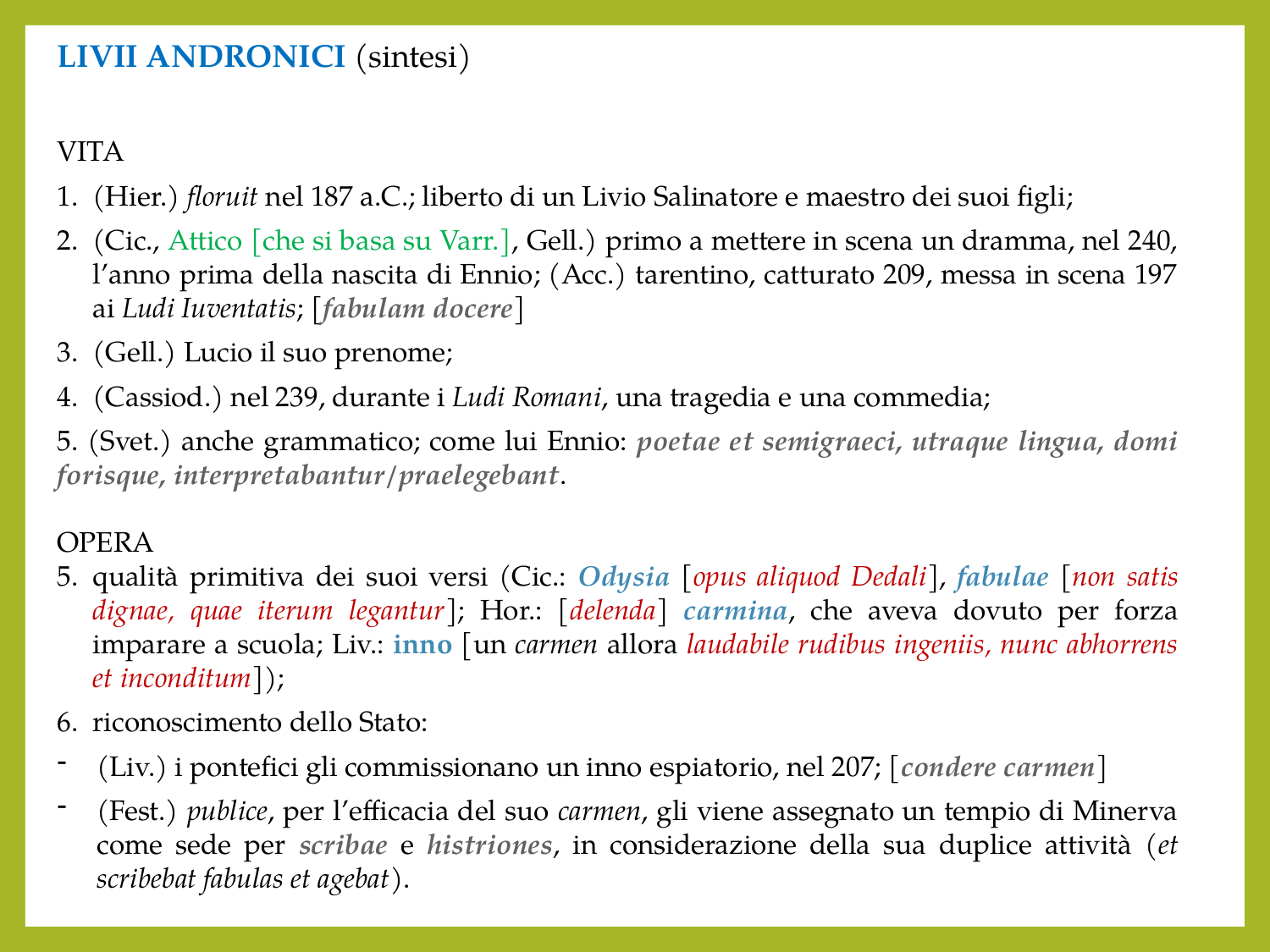

Livii Andronici (sintesi)

Vita
(Hier.) floruit nel 187 a.C.; liberto di un Livio Salinatore e maestro dei suoi figli;
(Cic., Attico [che si basa su Varr.], Gell.) primo a mettere in scena un dramma, nel 240, l’anno prima della nascita di Ennio; (Acc.) tarentino, catturato 209, messa in scena 197 ai Ludi Iuventatis; [fabulam docere]
(Gell.) Lucio il suo prenome;
(Cassiod.) nel 239, durante i Ludi Romani, una tragedia e una commedia;
5. (Svet.) anche grammatico; come lui Ennio: poetae et semigraeci, utraque lingua, domi forisque, interpretabantur/praelegebant.

Opera
qualità primitiva dei suoi versi (Cic.: Odysia [opus aliquod Dedali], fabulae [non satis dignae, quae iterum legantur]; Hor.: [delenda] carmina, che aveva dovuto per forza imparare a scuola; Liv.: inno [un carmen allora laudabile rudibus ingeniis, nunc abhorrens et inconditum]);
riconoscimento dello Stato:
(Liv.) i pontefici gli commissionano un inno espiatorio, nel 207; [condere carmen]
(Fest.) publice, per l’efficacia del suo carmen, gli viene assegnato un tempio di Minerva come sede per scribae e histriones, in considerazione della sua duplice attività (et scribebat fabulas et agebat).